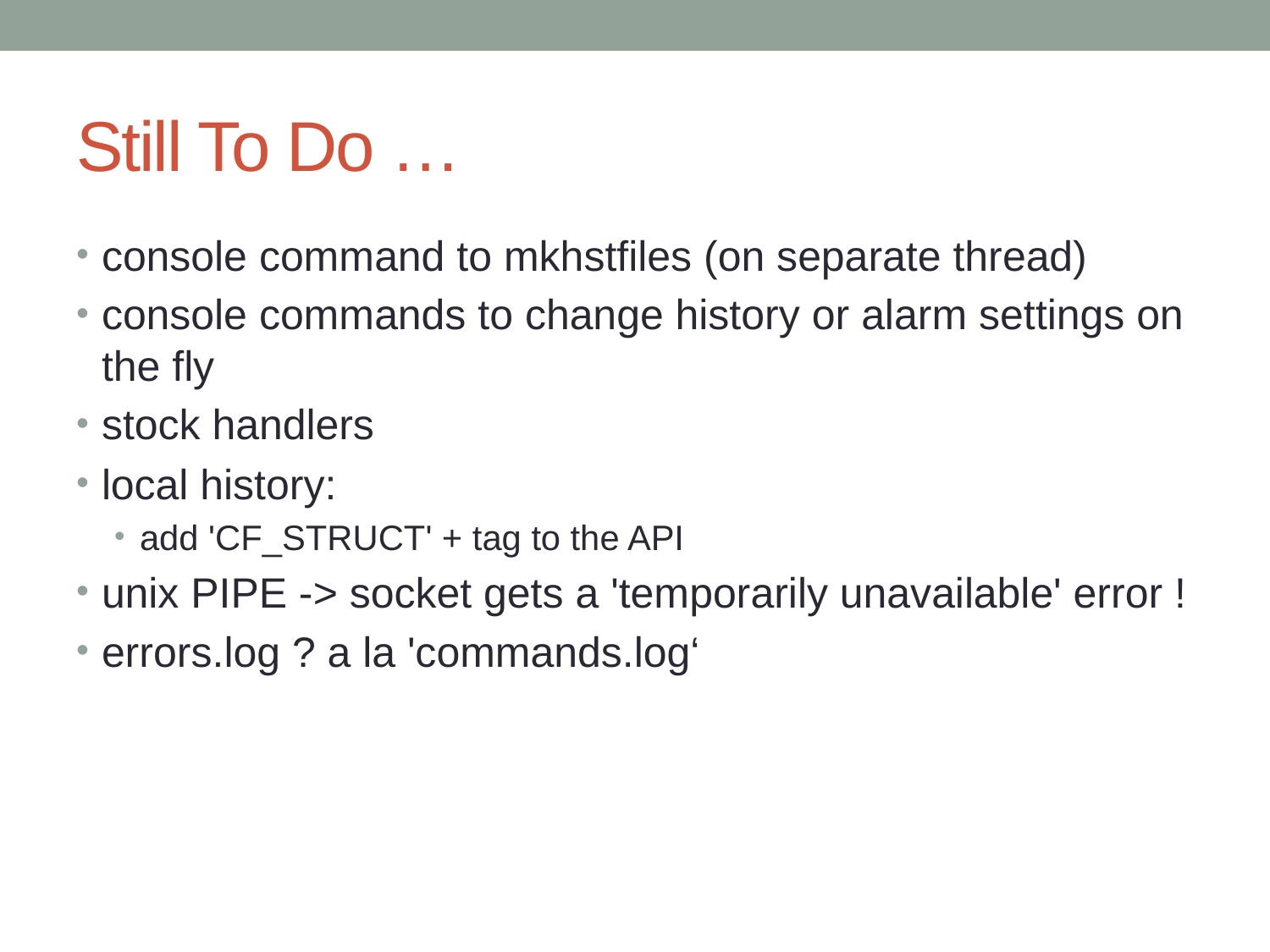

# Still To Do …
console command to mkhstfiles (on separate thread)
console commands to change history or alarm settings on the fly
stock handlers
local history:
add 'CF_STRUCT' + tag to the API
unix PIPE -> socket gets a 'temporarily unavailable' error !
errors.log ? a la 'commands.log‘